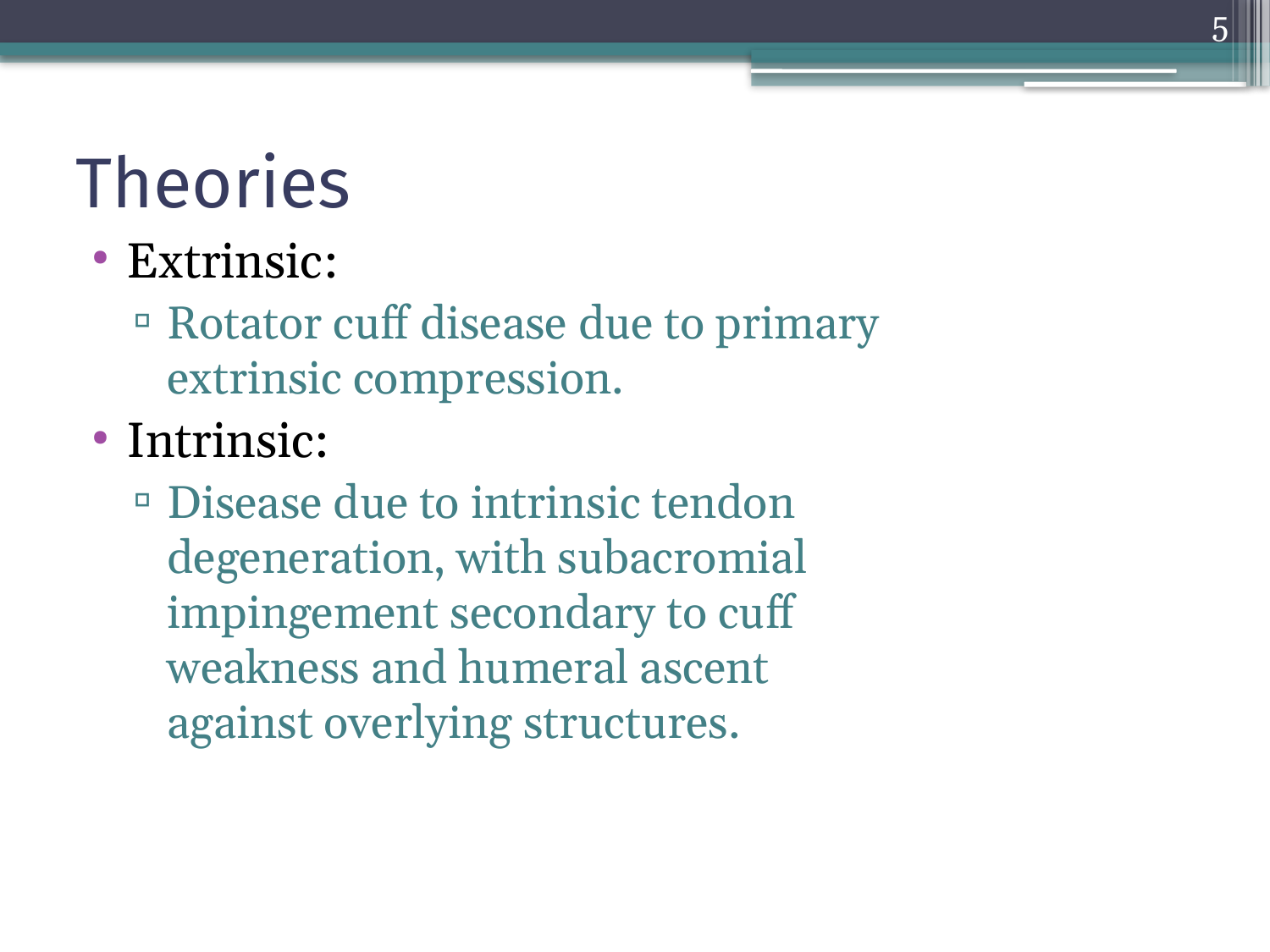

5
# Theories
Extrinsic:
Rotator cuff disease due to primary extrinsic compression.
Intrinsic:
Disease due to intrinsic tendon degeneration, with subacromial impingement secondary to cuff weakness and humeral ascent against overlying structures.